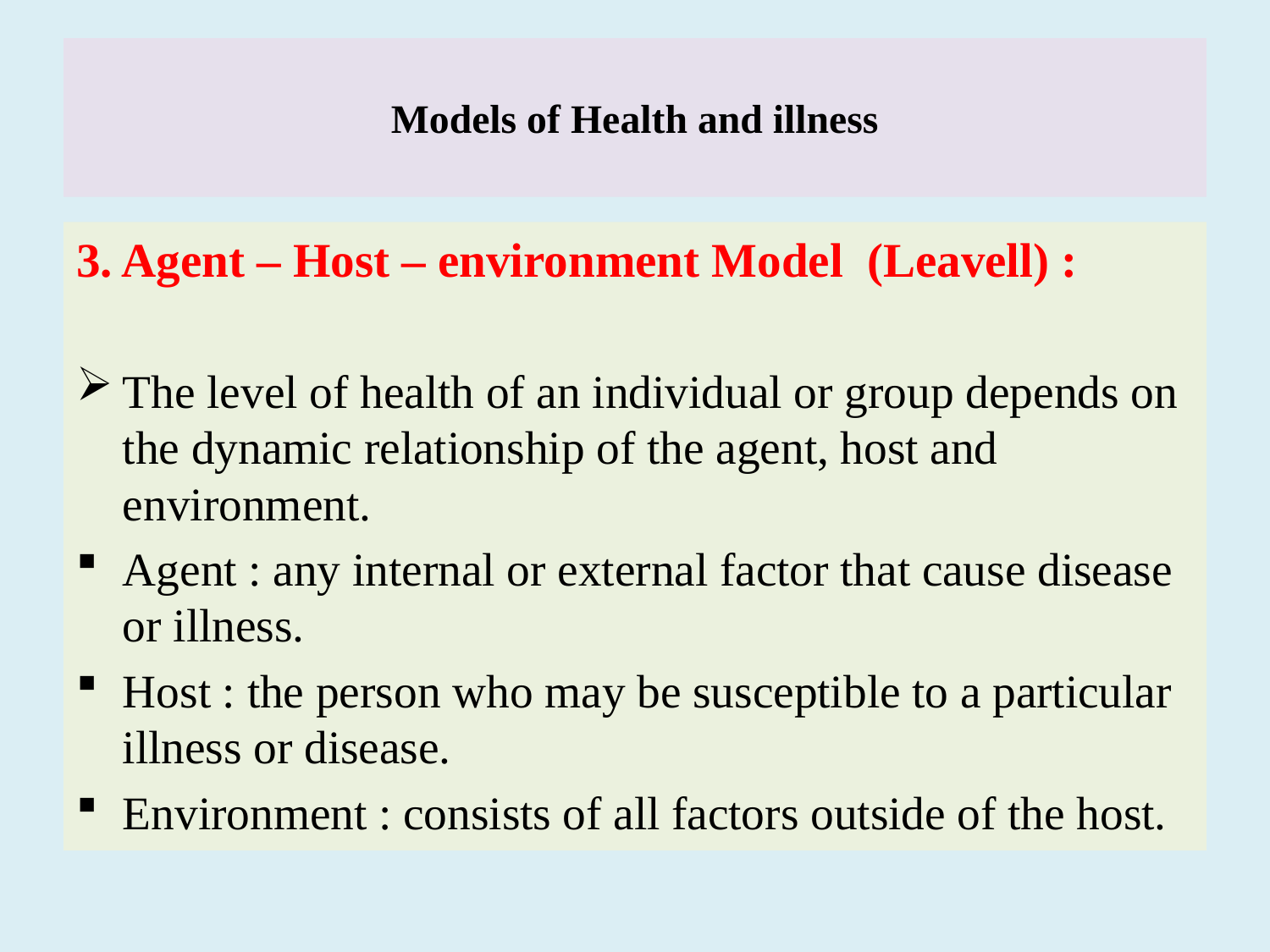

# Models of Health and illness
3. Agent – Host – environment Model  (Leavell) :

The level of health of an individual or group depends on the dynamic relationship of the agent, host and environment.
Agent : any internal or external factor that cause disease or illness.
Host : the person who may be susceptible to a particular illness or disease.
Environment : consists of all factors outside of the host.